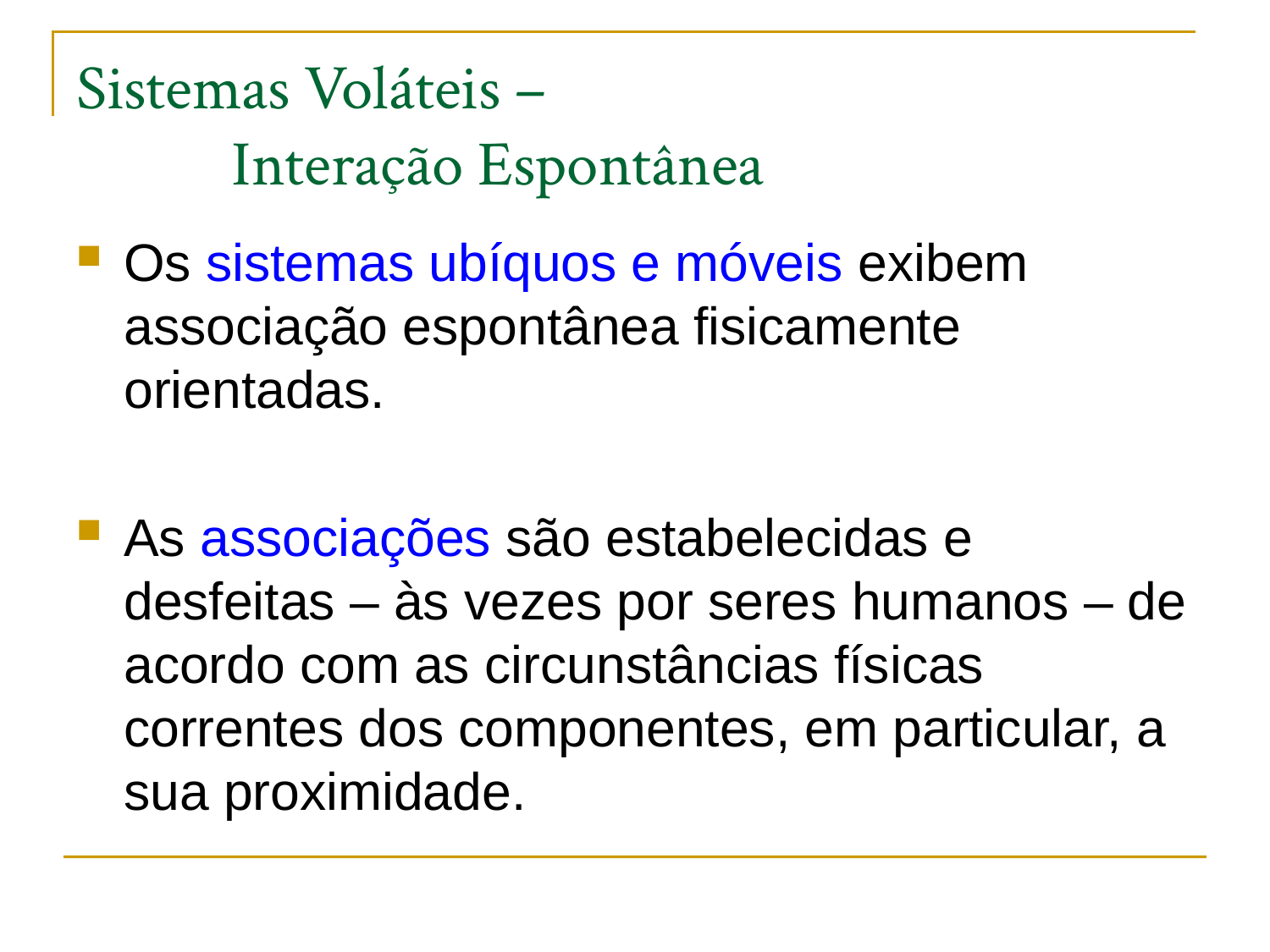

# Sistemas Voláteis – Interação Espontânea
Os sistemas ubíquos e móveis exibem associação espontânea fisicamente orientadas.

As associações são estabelecidas e desfeitas – às vezes por seres humanos – de acordo com as circunstâncias físicas correntes dos componentes, em particular, a sua proximidade.